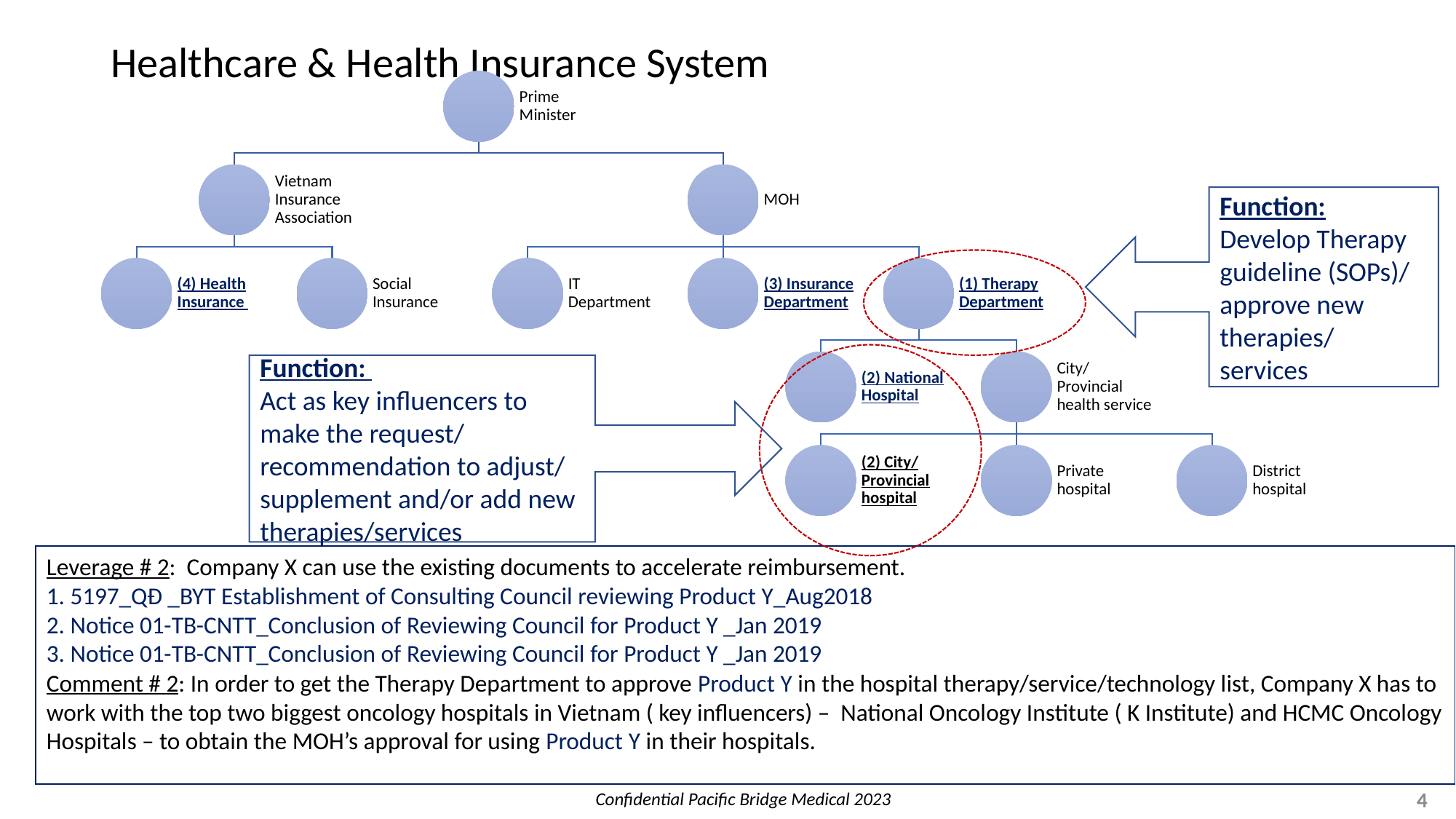

Prime Minister
Vietnam Insurance Association
(4) Health Insurance
Social Insurance
MOH
IT Department
(3) Insurance Department
(1) Therapy Department
(2) National Hospital
City/ Provincial health service
(2) City/ Provincial hospital
Private hospital
District hospital
# Healthcare & Health Insurance System
Function:
Develop Therapy guideline (SOPs)/ approve new therapies/ services

Function:
Act as key influencers to make the request/ recommendation to adjust/ supplement and/or add new therapies/services
Leverage # 2:  Company X can use the existing documents to accelerate reimbursement.
1. 5197_QÐ _BYT Establishment of Consulting Council reviewing Product Y_Aug2018
2. Notice 01-TB-CNTT_Conclusion of Reviewing Council for Product Y _Jan 2019
3. Notice 01-TB-CNTT_Conclusion of Reviewing Council for Product Y _Jan 2019
Comment # 2: In order to get the Therapy Department to approve Product Y in the hospital therapy/service/technology list, Company X has to work with the top two biggest oncology hospitals in Vietnam ( key influencers) –  National Oncology Institute ( K Institute) and HCMC Oncology Hospitals – to obtain the MOH’s approval for using Product Y in their hospitals.
4
Confidential Pacific Bridge Medical 2023